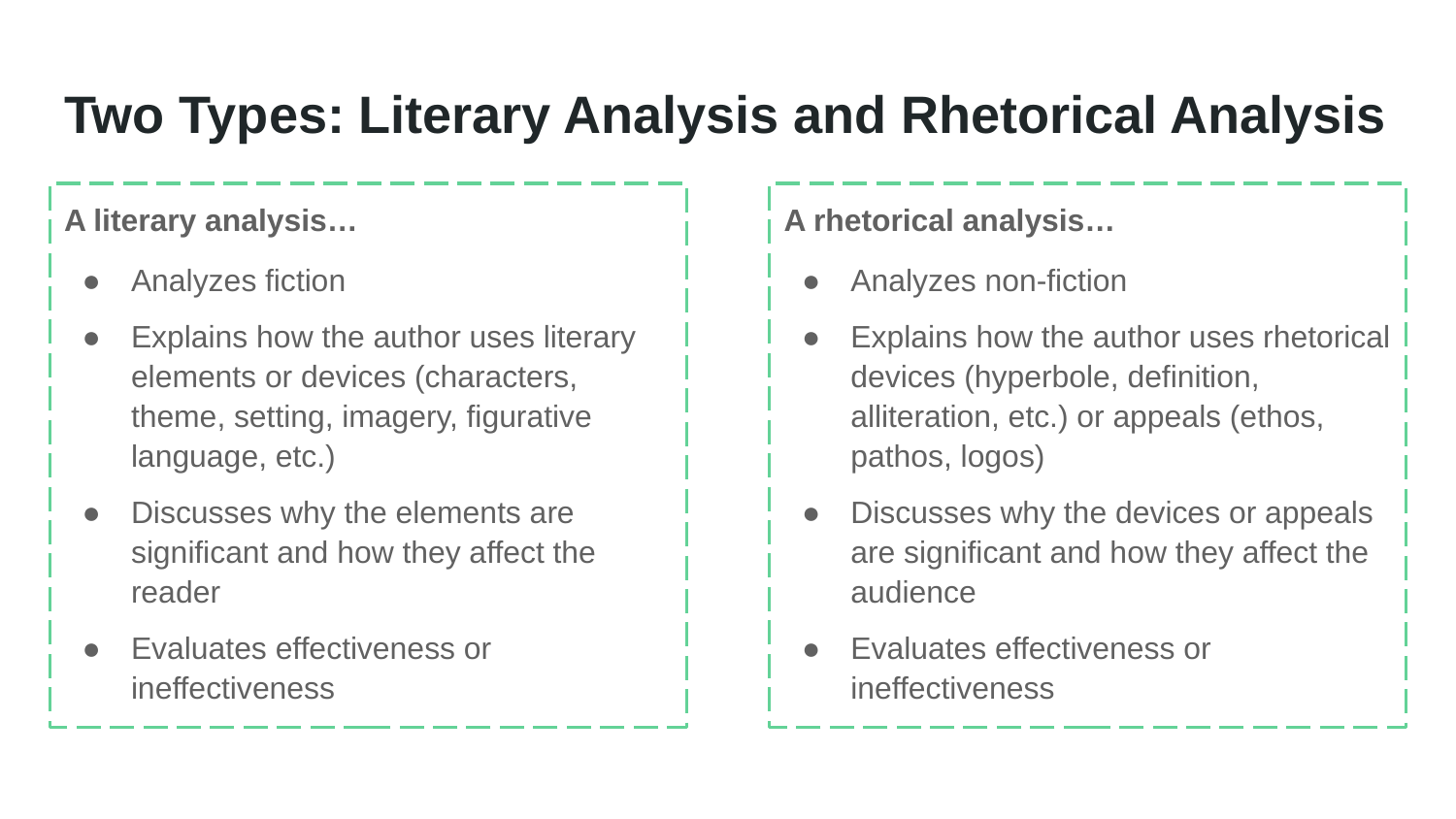

# Two Types: Literary Analysis and Rhetorical Analysis
A literary analysis…
Analyzes fiction
Explains how the author uses literary elements or devices (characters, theme, setting, imagery, figurative language, etc.)
Discusses why the elements are significant and how they affect the reader
Evaluates effectiveness or ineffectiveness
A rhetorical analysis…
Analyzes non-fiction
Explains how the author uses rhetorical devices (hyperbole, definition, alliteration, etc.) or appeals (ethos, pathos, logos)
Discusses why the devices or appeals are significant and how they affect the audience
Evaluates effectiveness or ineffectiveness